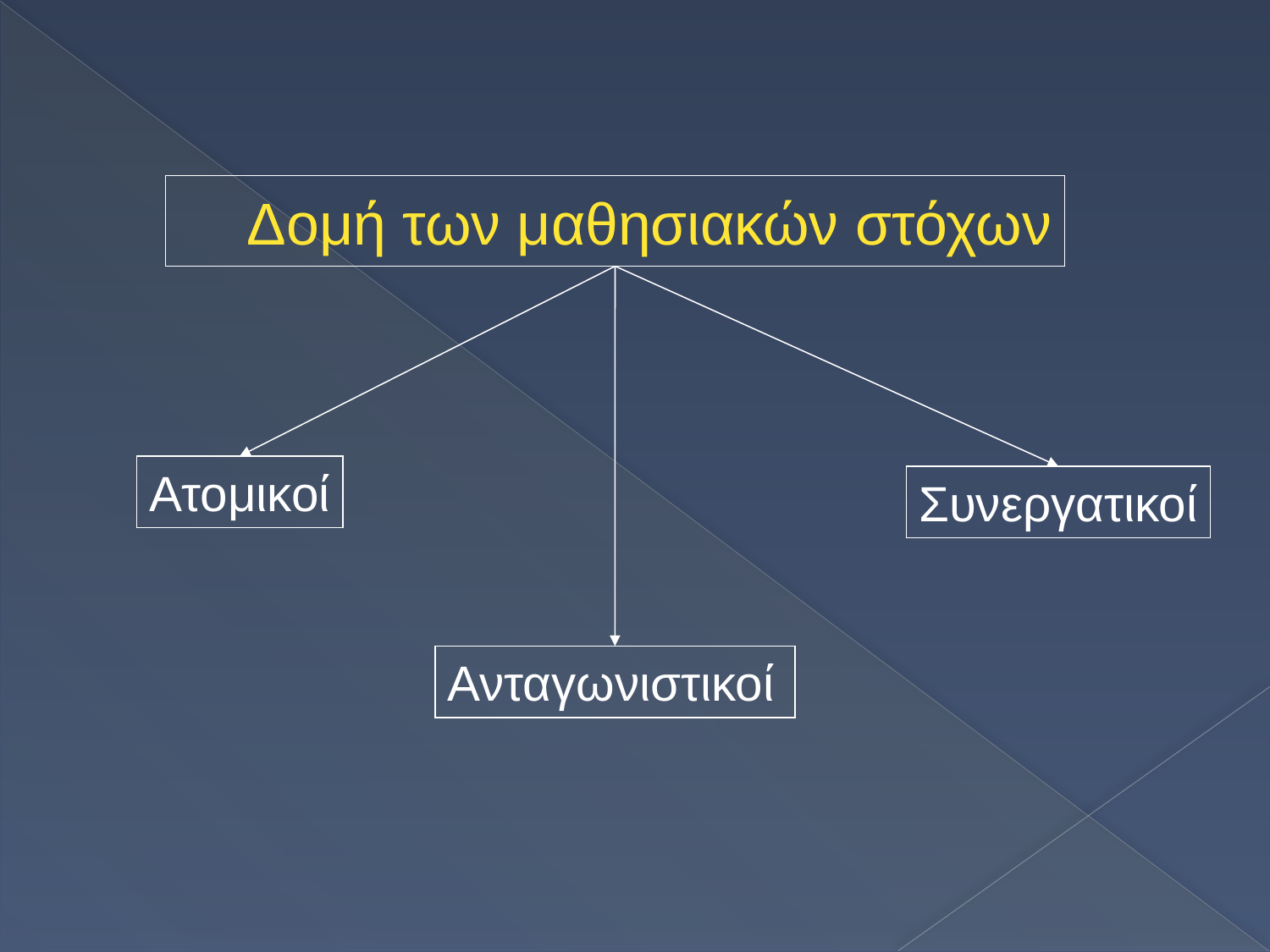

# Δομή των μαθησιακών στόχων
Ατομικοί
Συνεργατικοί
Ανταγωνιστικοί